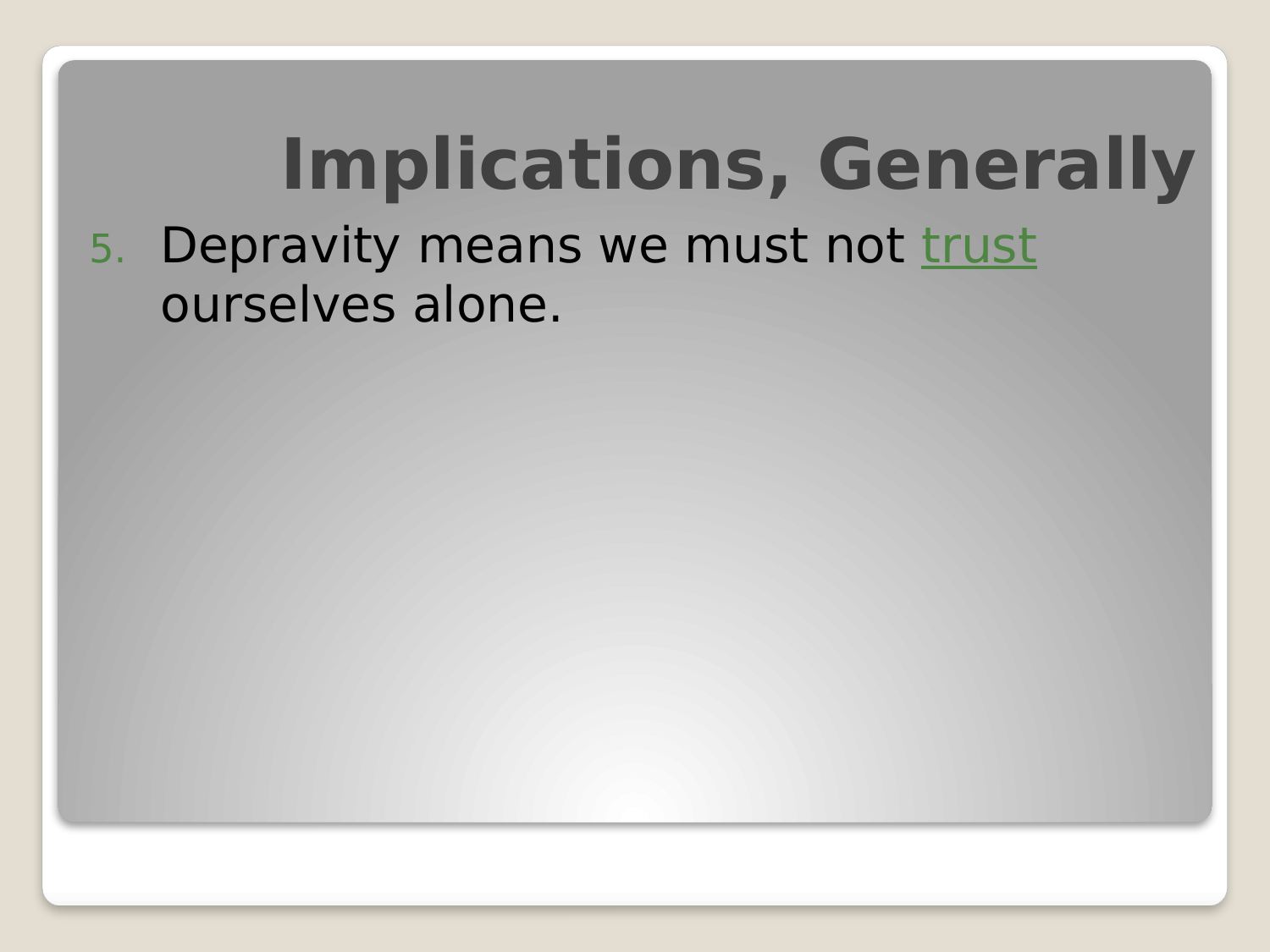

# Implications, Generally
Depravity means we must not trust ourselves alone.